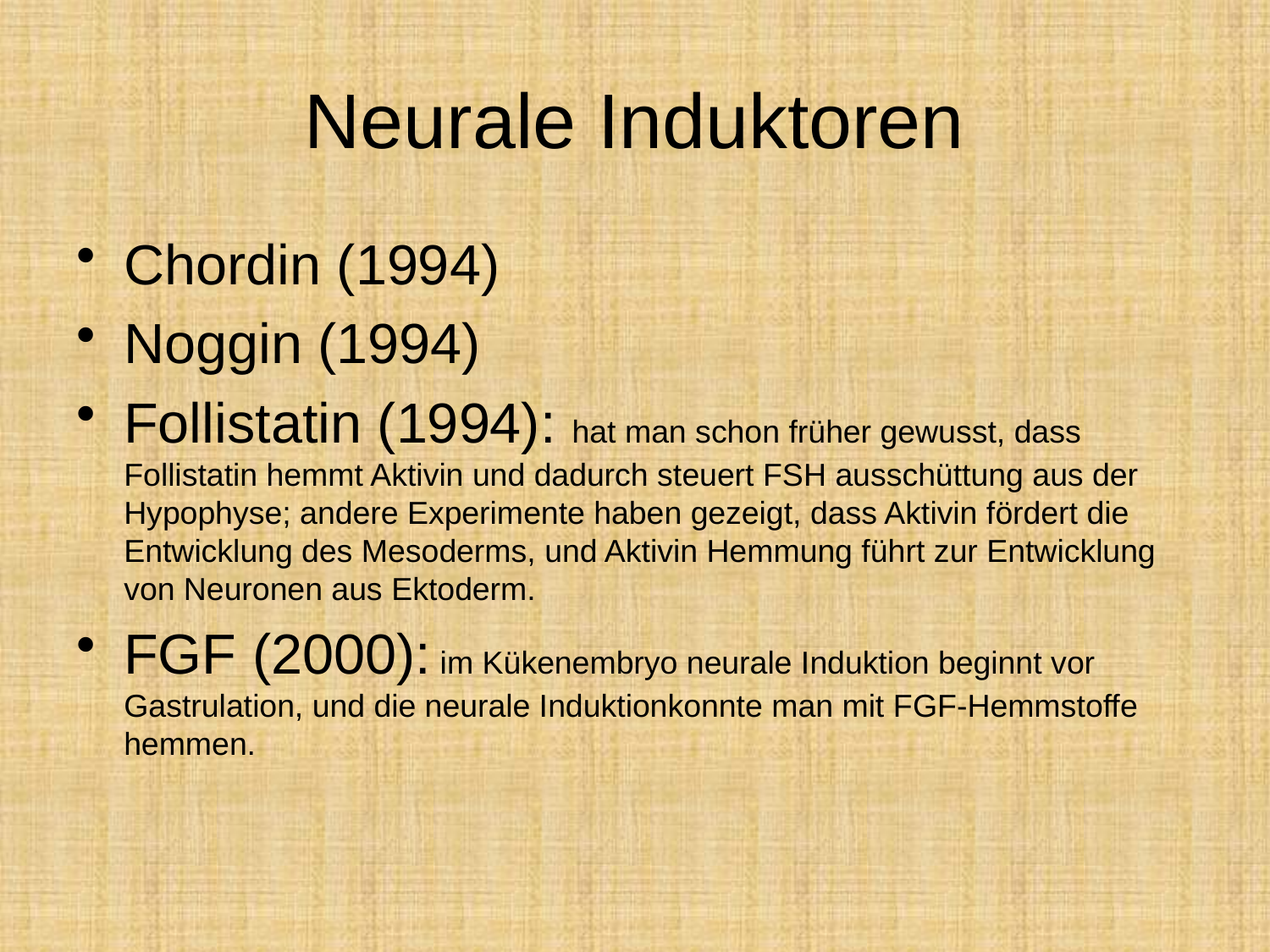

# Neurale Induktoren
Chordin (1994)
Noggin (1994)
Follistatin (1994): hat man schon früher gewusst, dass Follistatin hemmt Aktivin und dadurch steuert FSH ausschüttung aus der Hypophyse; andere Experimente haben gezeigt, dass Aktivin fördert die Entwicklung des Mesoderms, und Aktivin Hemmung führt zur Entwicklung von Neuronen aus Ektoderm.
FGF (2000): im Kükenembryo neurale Induktion beginnt vor Gastrulation, und die neurale Induktionkonnte man mit FGF-Hemmstoffe hemmen.